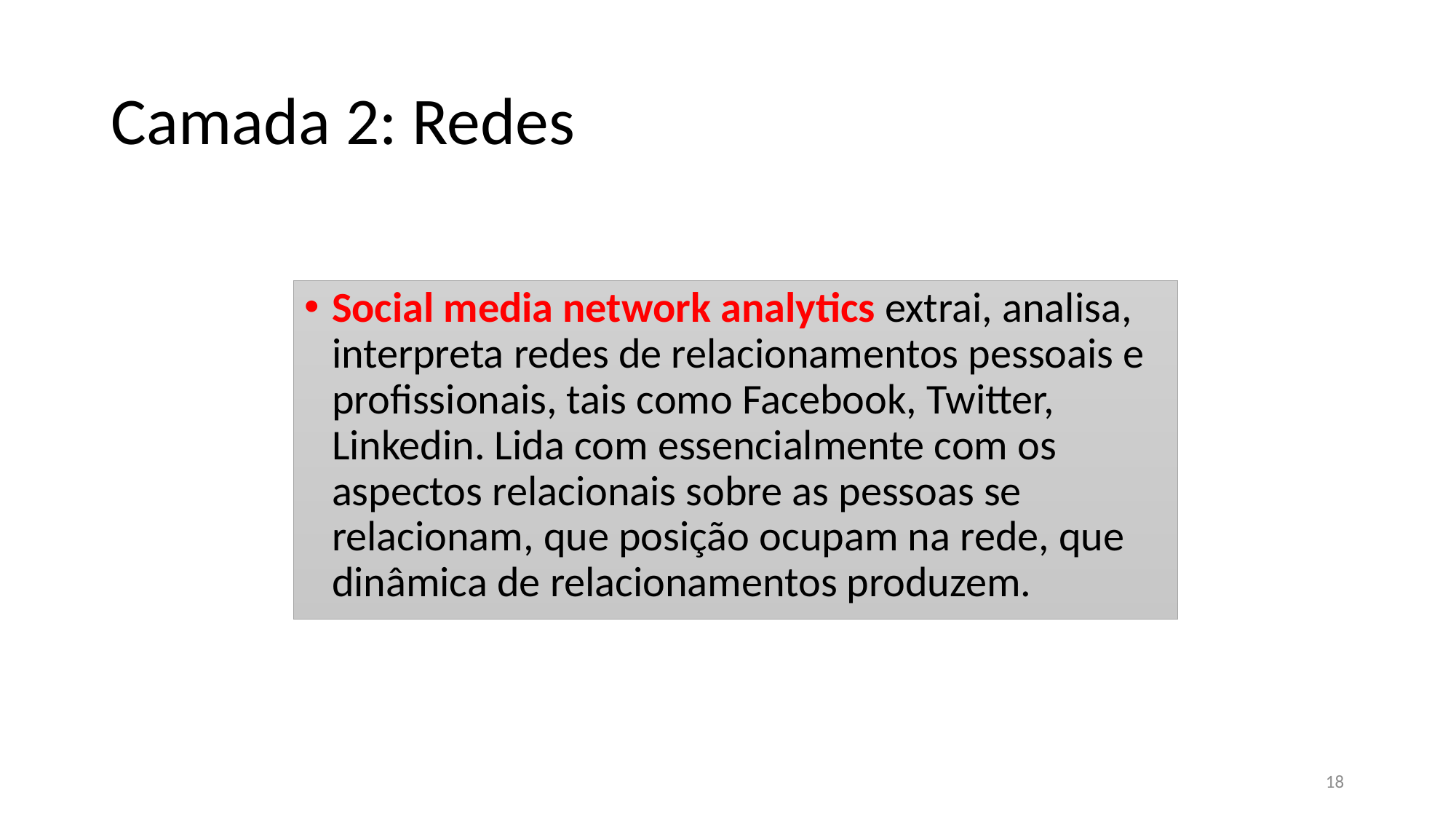

# Camada 2: Redes
Social media network analytics extrai, analisa, interpreta redes de relacionamentos pessoais e profissionais, tais como Facebook, Twitter, Linkedin. Lida com essencialmente com os aspectos relacionais sobre as pessoas se relacionam, que posição ocupam na rede, que dinâmica de relacionamentos produzem.
18